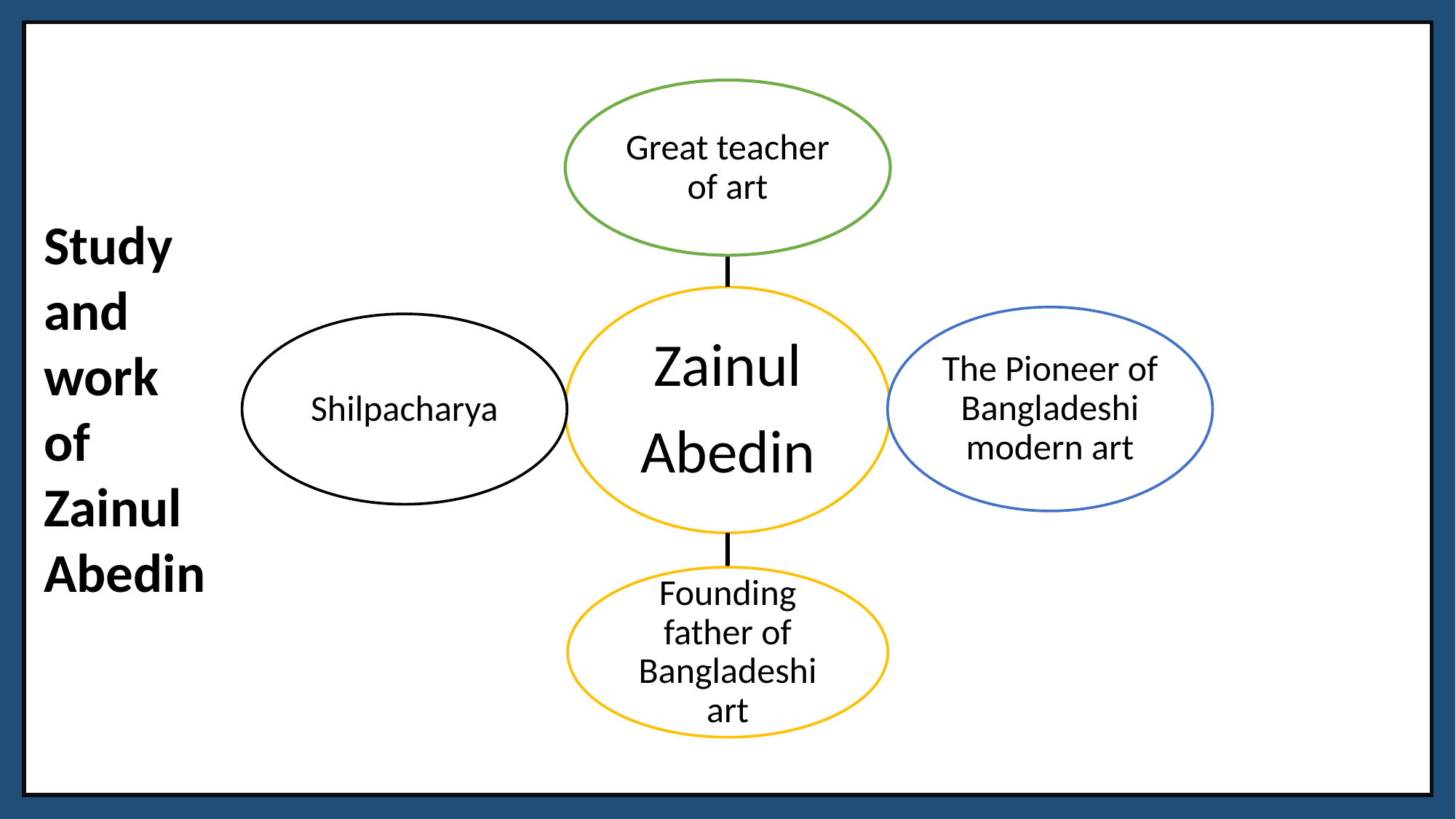

Zainul
Abedin

Great teacher of art

The Pioneer of Bangladeshi modern art

Founding father of Bangladeshi art

Shilpacharya
Study and work of Zainul Abedin